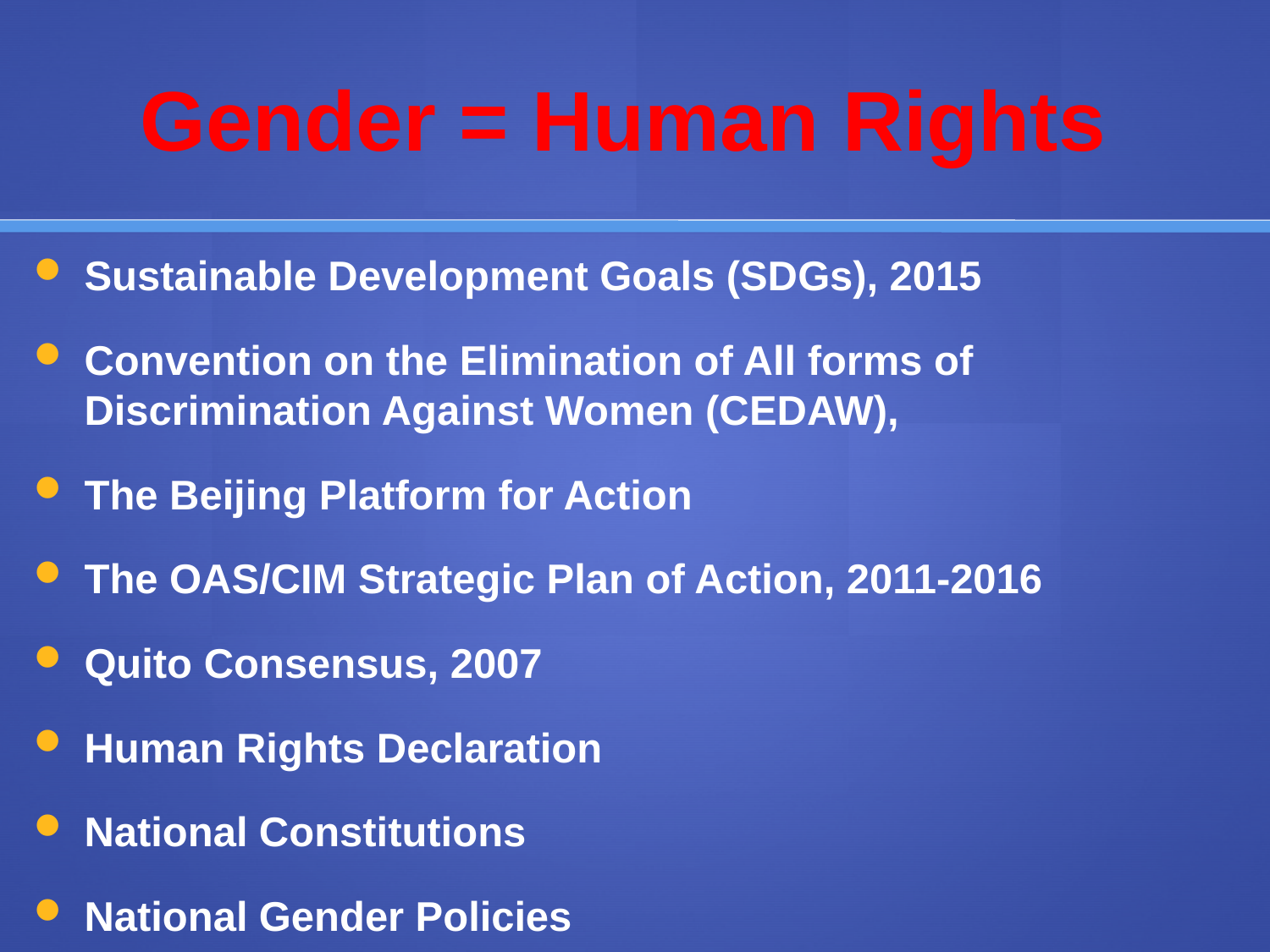

# Gender = Human Rights
Sustainable Development Goals (SDGs), 2015
Convention on the Elimination of All forms of Discrimination Against Women (CEDAW),
The Beijing Platform for Action
The OAS/CIM Strategic Plan of Action, 2011-2016
Quito Consensus, 2007
Human Rights Declaration
National Constitutions
National Gender Policies